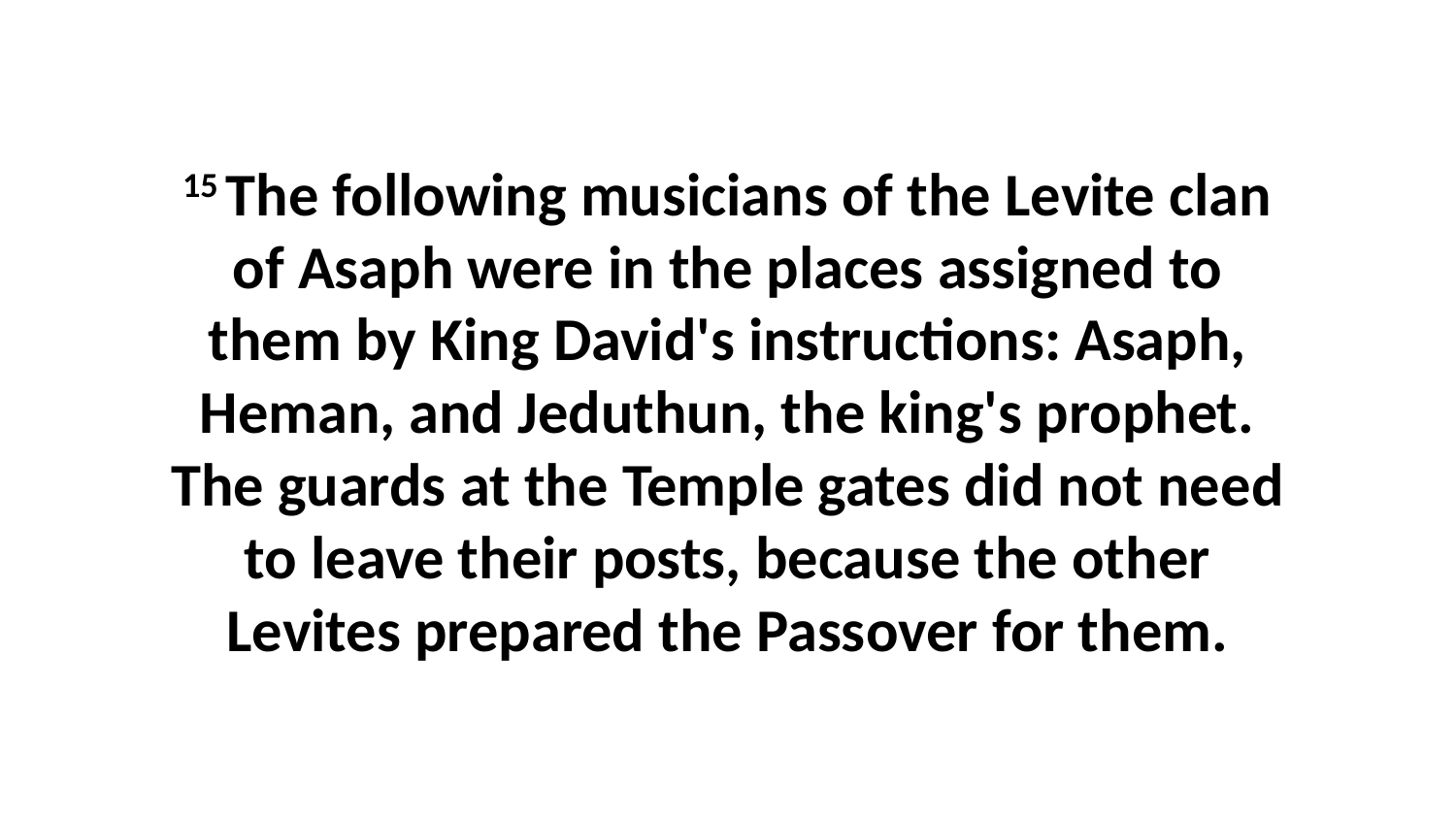

15 The following musicians of the Levite clan of Asaph were in the places assigned to them by King David's instructions: Asaph, Heman, and Jeduthun, the king's prophet. The guards at the Temple gates did not need to leave their posts, because the other Levites prepared the Passover for them.